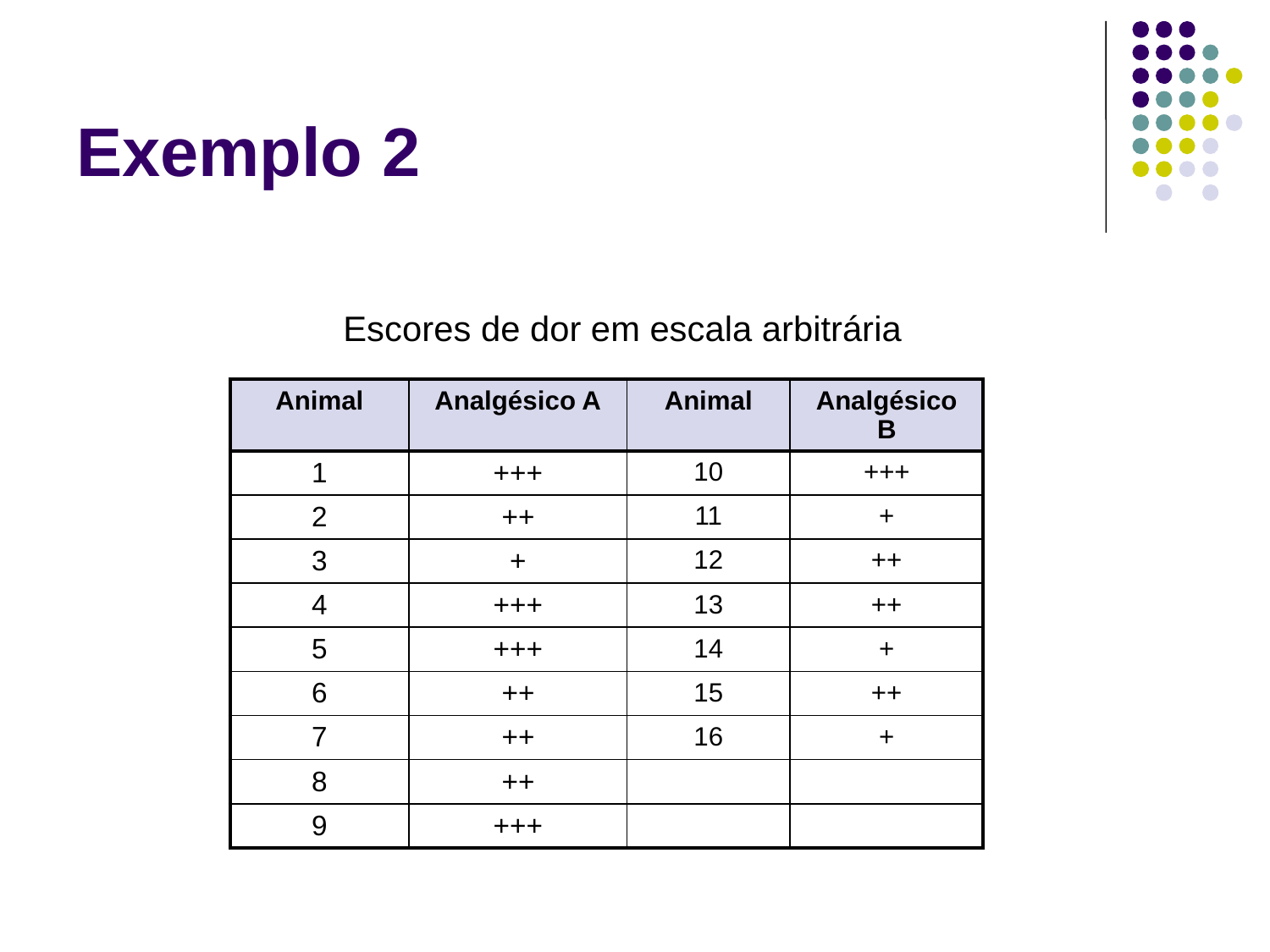

# Exemplo 2
Escores de dor em escala arbitrária
| Animal | Analgésico A | Animal | Analgésico B |
| --- | --- | --- | --- |
| 1 | +++ | 10 | +++ |
| 2 | ++ | 11 | + |
| 3 | + | 12 | ++ |
| 4 | +++ | 13 | ++ |
| 5 | +++ | 14 | + |
| 6 | ++ | 15 | ++ |
| 7 | ++ | 16 | + |
| 8 | ++ |  |  |
| 9 | +++ |  |  |